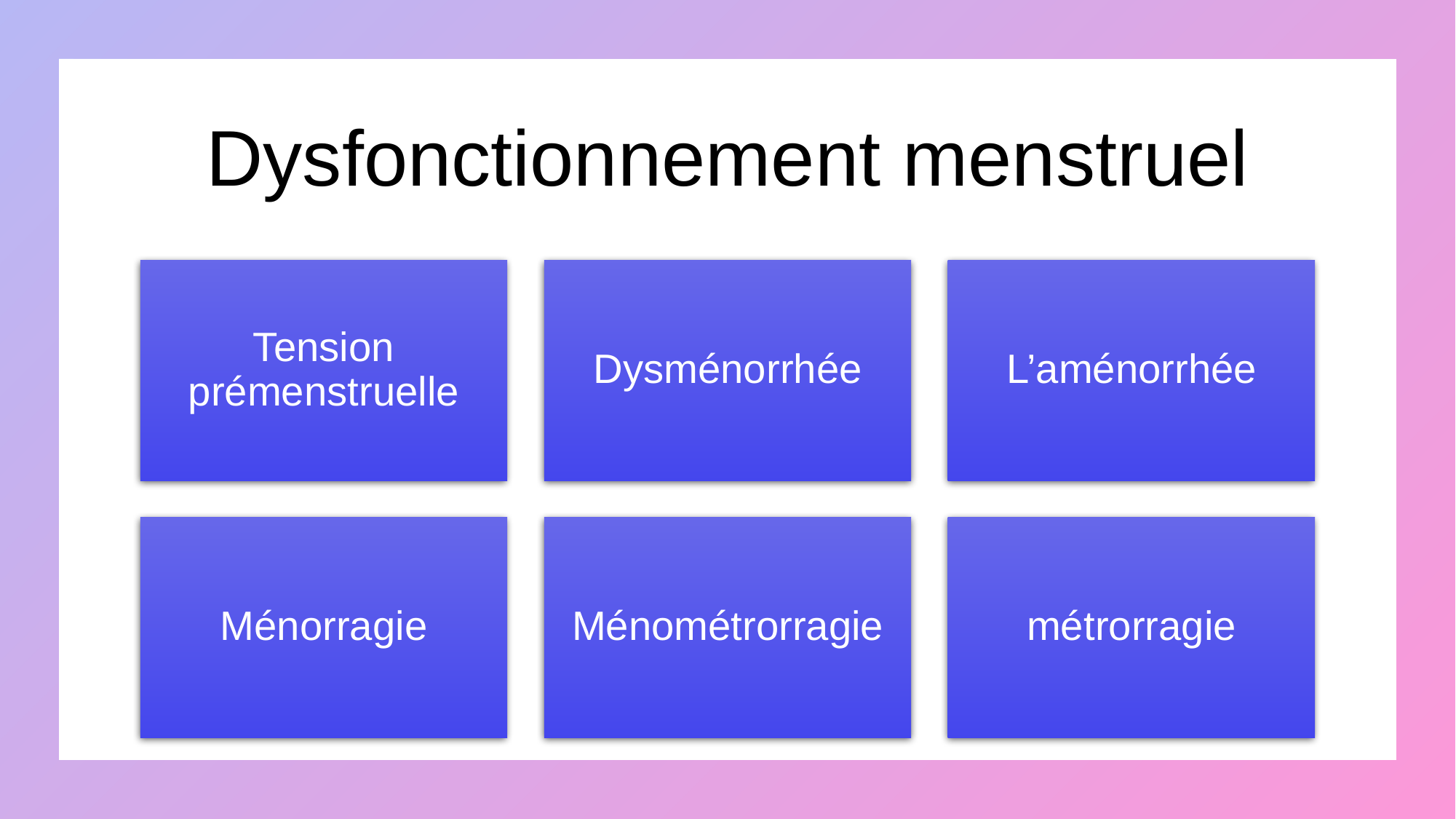

# Dysfonctionnement menstruel
Tension prémenstruelle
Dysménorrhée
L’aménorrhée
Ménorragie
Ménométrorragie
métrorragie